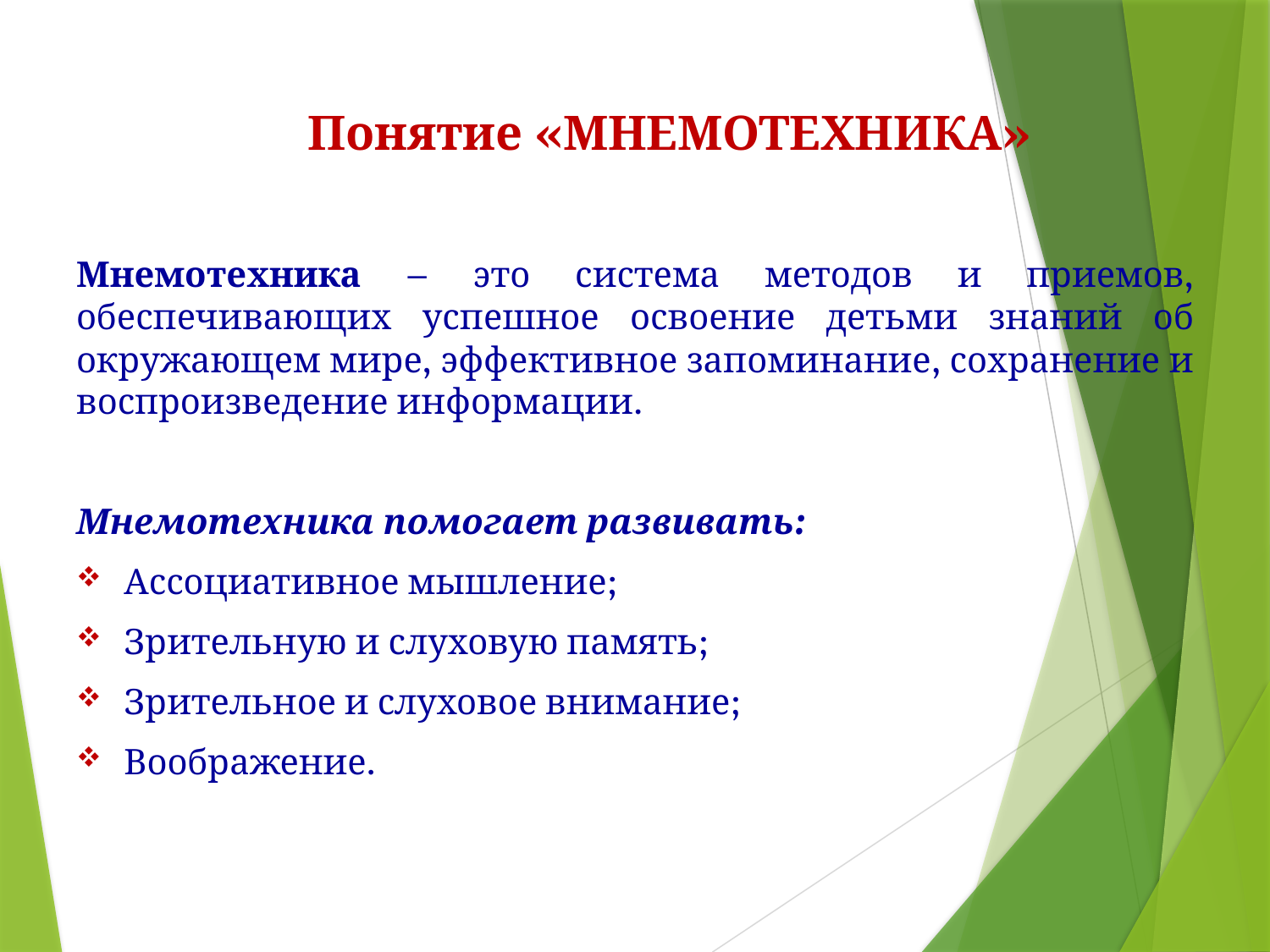

# Понятие «МНЕМОТЕХНИКА»
Мнемотехника – это система методов и приемов, обеспечивающих успешное освоение детьми знаний об окружающем мире, эффективное запоминание, сохранение и воспроизведение информации.

Мнемотехника помогает развивать:
Ассоциативное мышление;
Зрительную и слуховую память;
Зрительное и слуховое внимание;
Воображение.